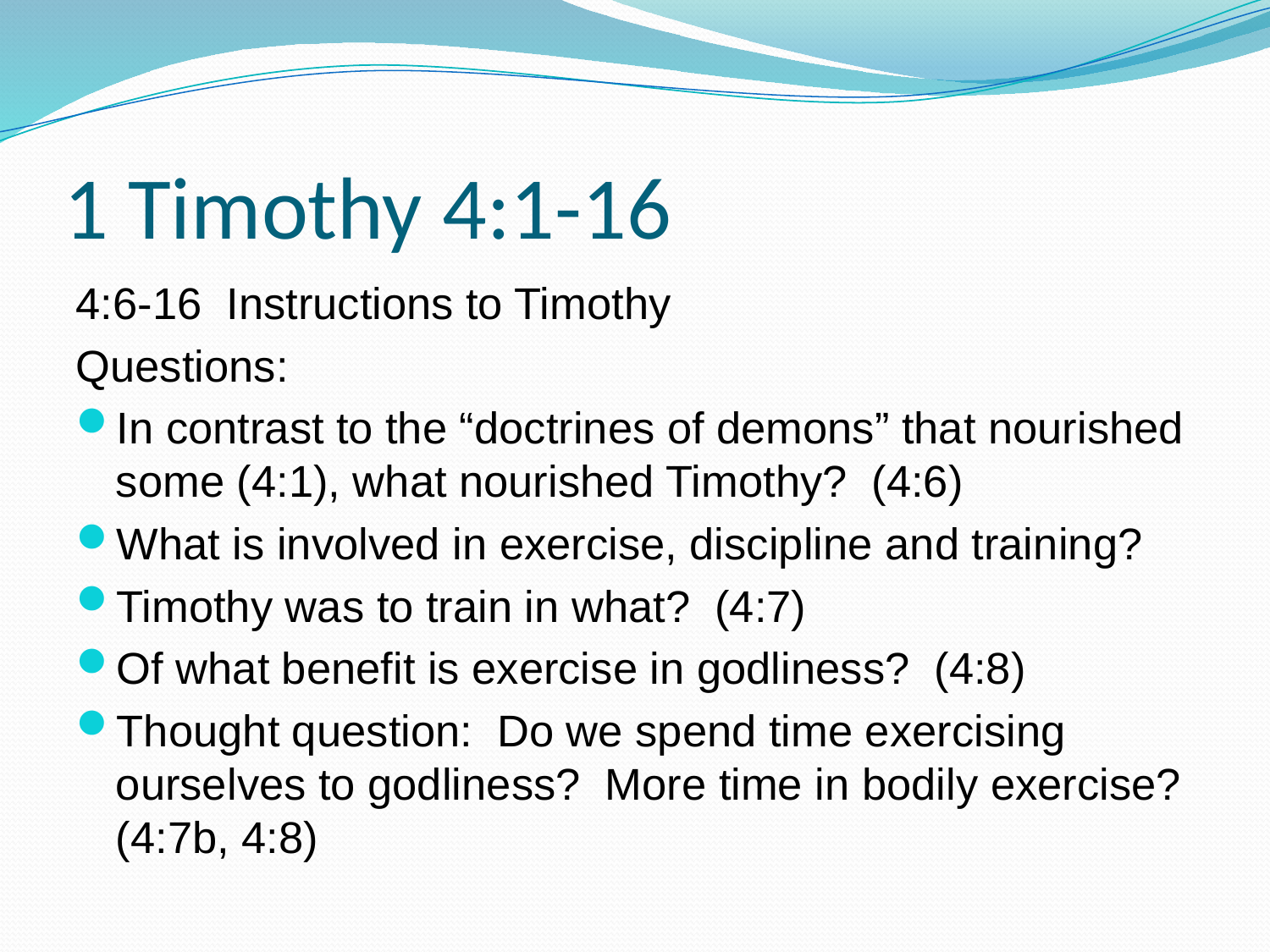

# 1 Timothy 4:1-16
4:6-16  Instructions to Timothy
Questions:
In contrast to the “doctrines of demons” that nourished some (4:1), what nourished Timothy?  (4:6)
What is involved in exercise, discipline and training?
Timothy was to train in what?  (4:7)
Of what benefit is exercise in godliness?  (4:8)
Thought question:  Do we spend time exercising  ourselves to godliness?  More time in bodily exercise?  (4:7b, 4:8)